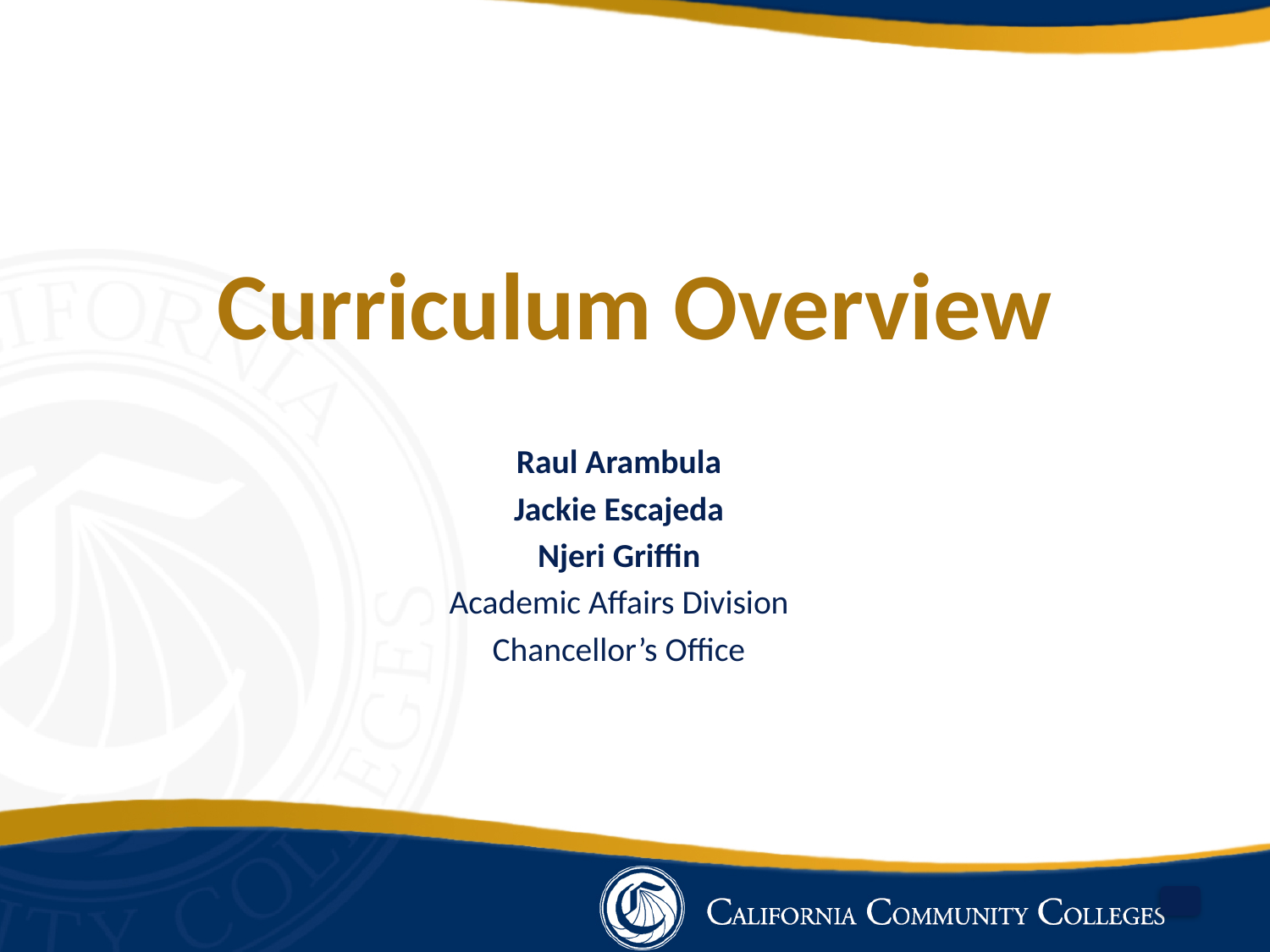

# Curriculum Overview
Raul Arambula
Jackie Escajeda
Njeri Griffin
Academic Affairs Division
Chancellor’s Office